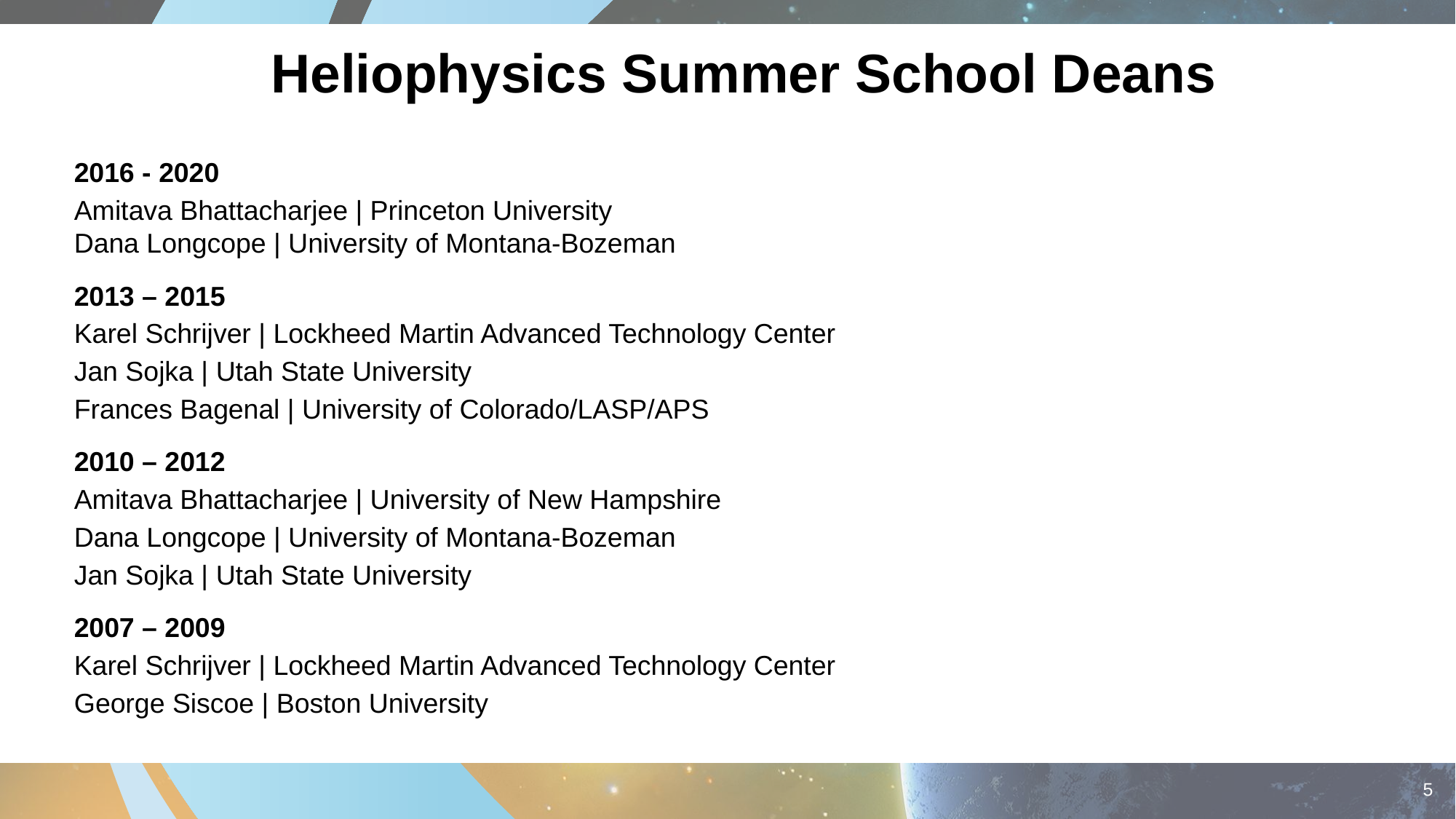

# Heliophysics Summer School Deans
2016 - 2020
Amitava Bhattacharjee | Princeton University
Dana Longcope | University of Montana-Bozeman
2013 – 2015
Karel Schrijver | Lockheed Martin Advanced Technology Center
Jan Sojka | Utah State University
Frances Bagenal | University of Colorado/LASP/APS
2010 – 2012
Amitava Bhattacharjee | University of New Hampshire
Dana Longcope | University of Montana-Bozeman
Jan Sojka | Utah State University
2007 – 2009
Karel Schrijver | Lockheed Martin Advanced Technology Center
George Siscoe | Boston University
5